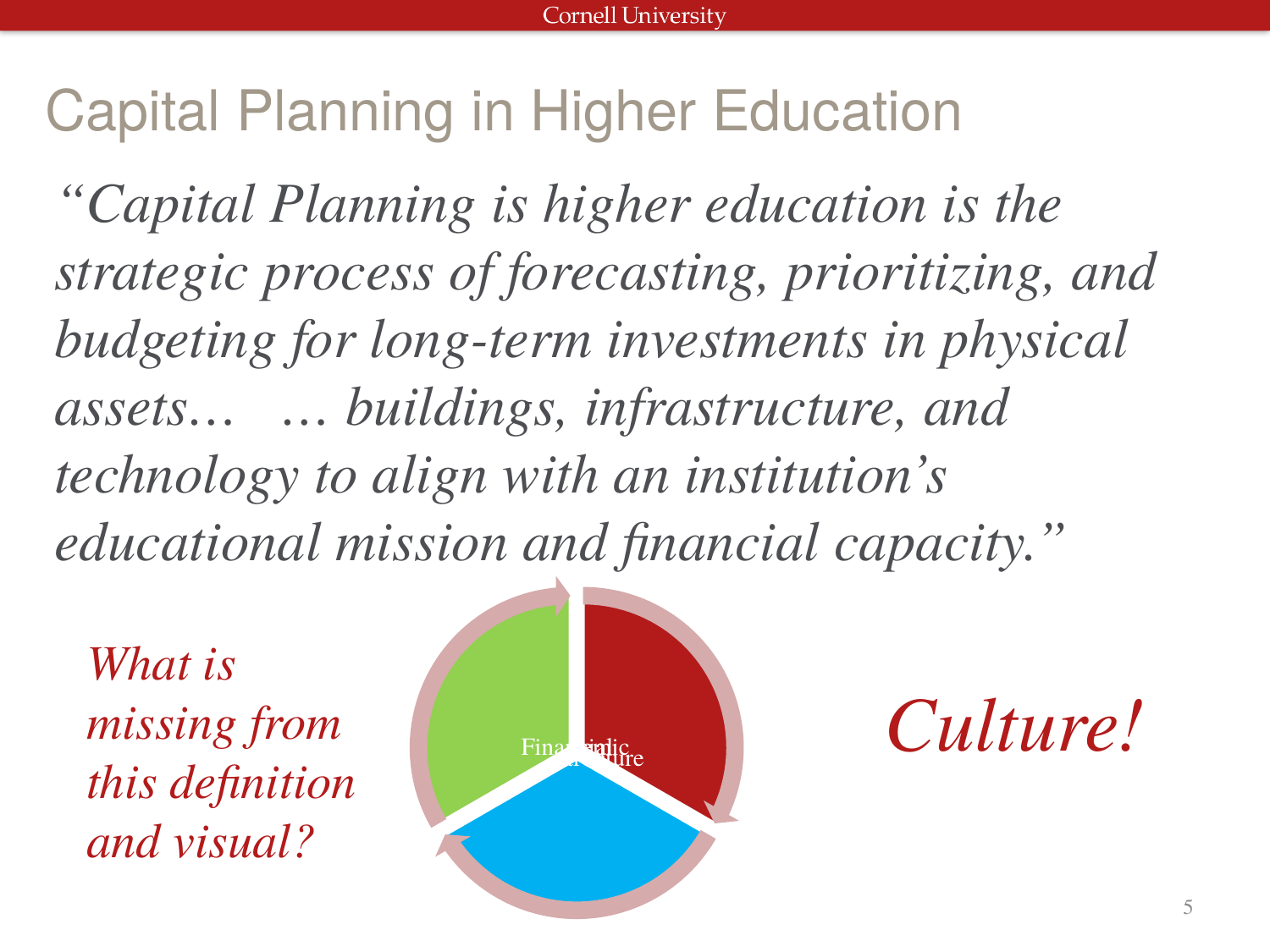

# Capital Planning in Higher Education
“Capital Planning is higher education is the strategic process of forecasting, prioritizing, and budgeting for long-term investments in physical assets…   … buildings, infrastructure, and technology to align with an institution’s educational mission and financial capacity.”
Academic
Infrastructure
Financial
What is missing from this definition and visual?
Culture!
5